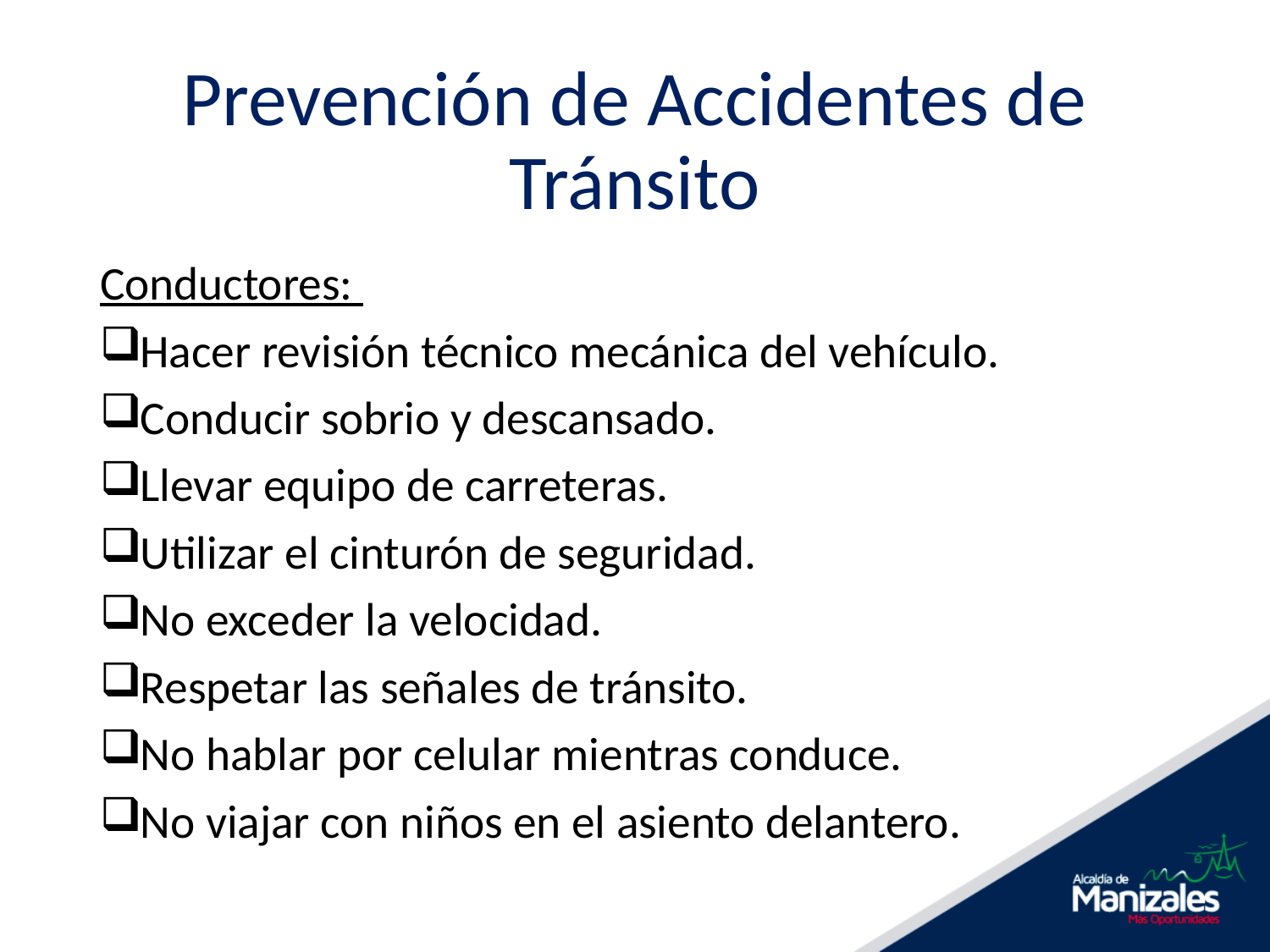

# Prevención de Accidentes de Tránsito
Conductores:
Hacer revisión técnico mecánica del vehículo.
Conducir sobrio y descansado.
Llevar equipo de carreteras.
Utilizar el cinturón de seguridad.
No exceder la velocidad.
Respetar las señales de tránsito.
No hablar por celular mientras conduce.
No viajar con niños en el asiento delantero.